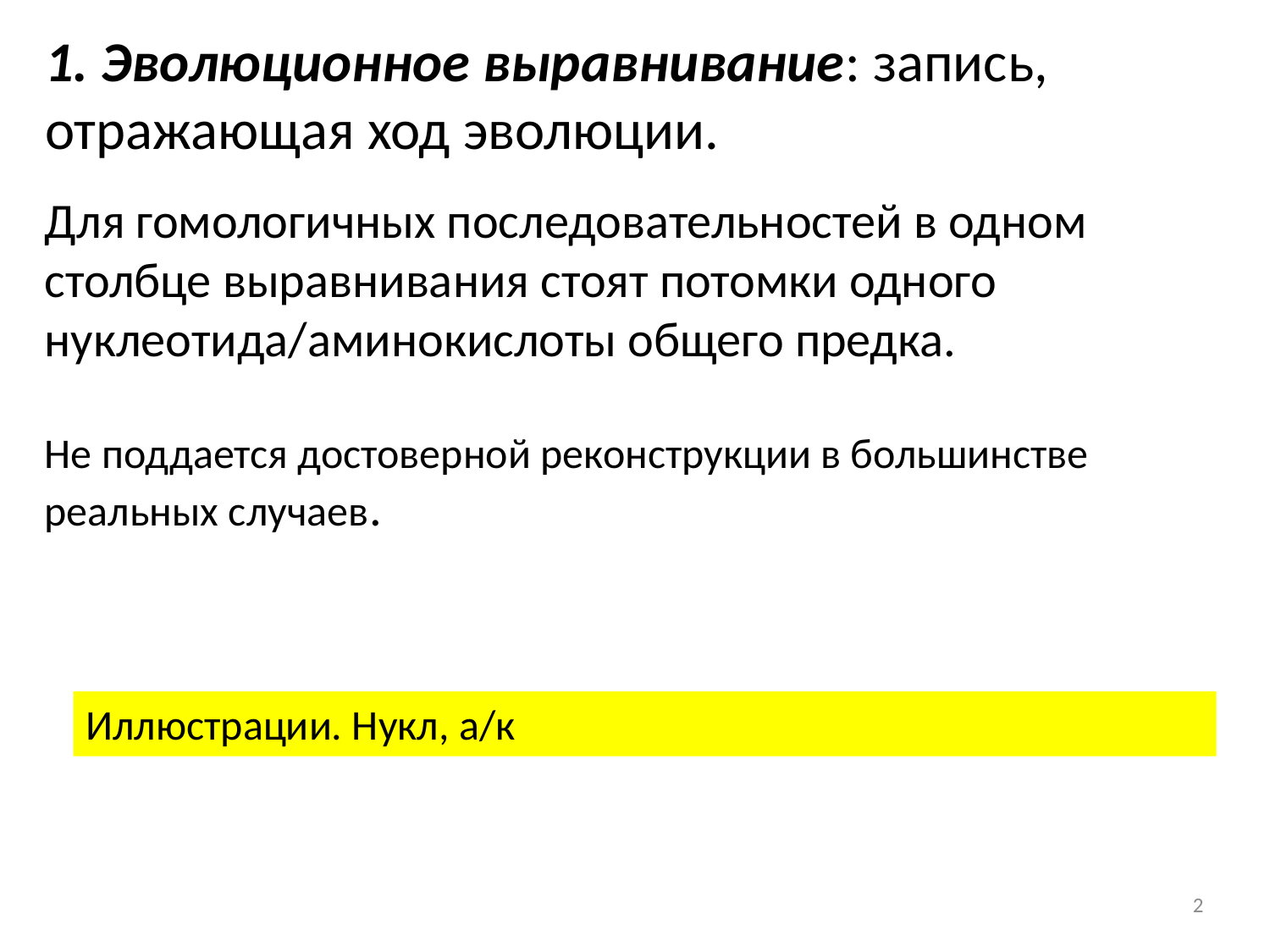

# 1. Эволюционное выравнивание: запись, отражающая ход эволюции.
Для гомологичных последовательностей в одном столбце выравнивания стоят потомки одного нуклеотида/аминокислоты общего предка.

Не поддается достоверной реконструкции в большинстве реальных случаев.
Иллюстрации. Нукл, а/к
2